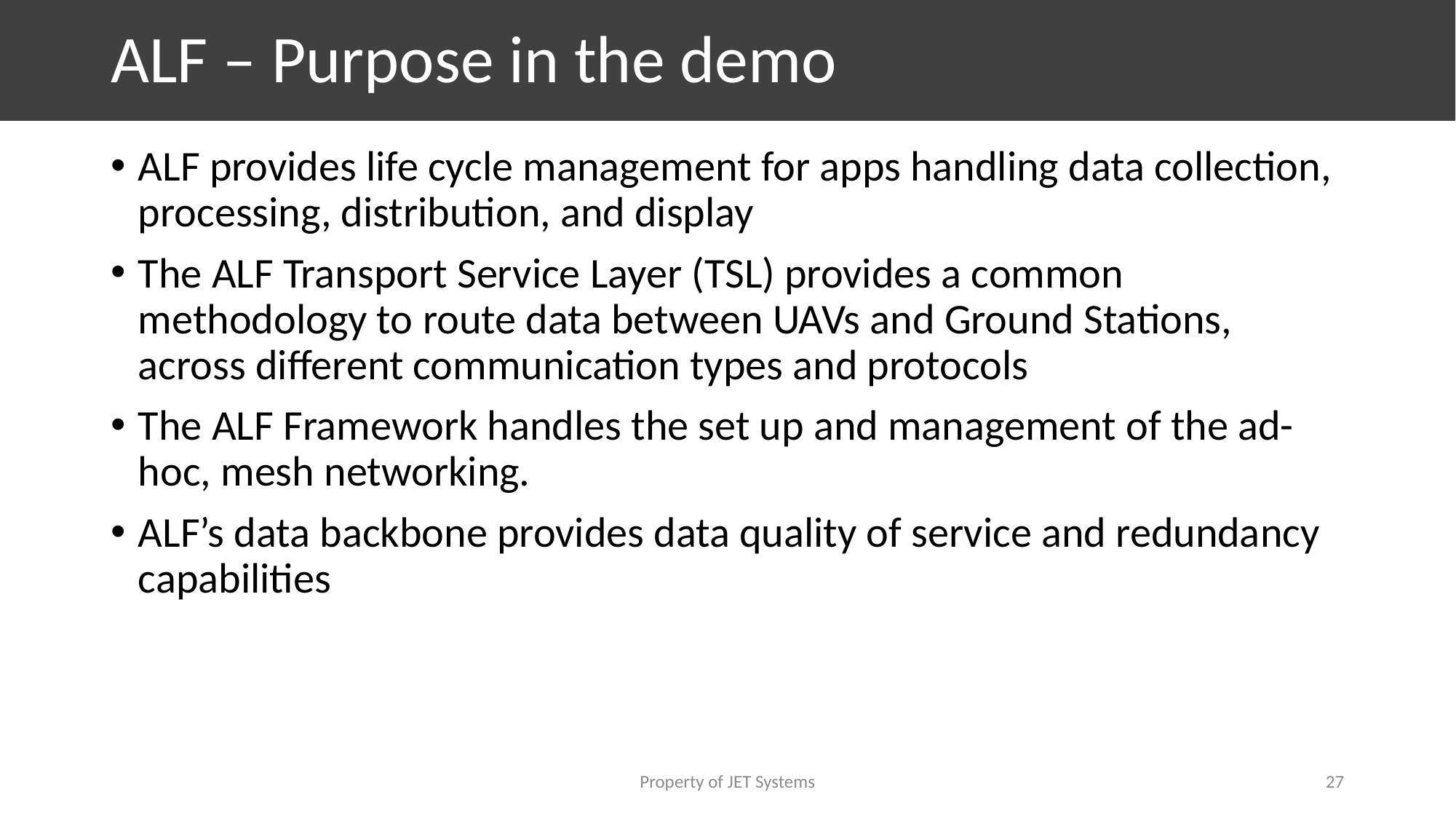

# ALF – Purpose in the demo
ALF provides life cycle management for apps handling data collection,  processing, distribution, and display
The ALF Transport Service Layer (TSL) provides a common methodology to route data between UAVs and Ground Stations, across different communication types and protocols
The ALF Framework handles the set up and management of the ad-hoc, mesh networking.
ALF’s data backbone provides data quality of service and redundancy capabilities

Property of JET Systems
27